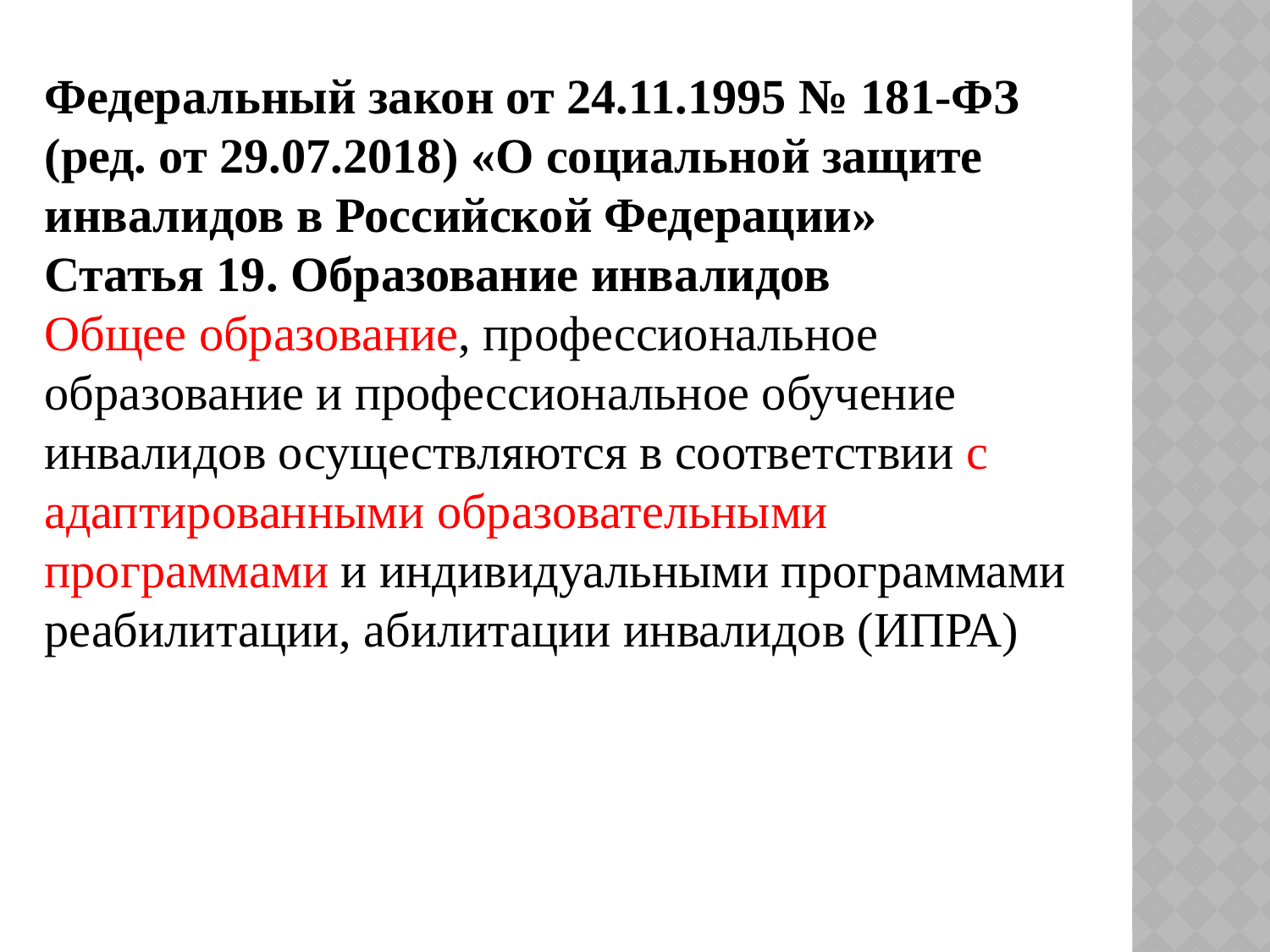

Федеральный закон от 24.11.1995 № 181-ФЗ (ред. от 29.07.2018) «О социальной защите инвалидов в Российской Федерации»
Статья 19. Образование инвалидов
Общее образование, профессиональное образование и профессиональное обучение инвалидов осуществляются в соответствии с адаптированными образовательными программами и индивидуальными программами реабилитации, абилитации инвалидов (ИПРА)